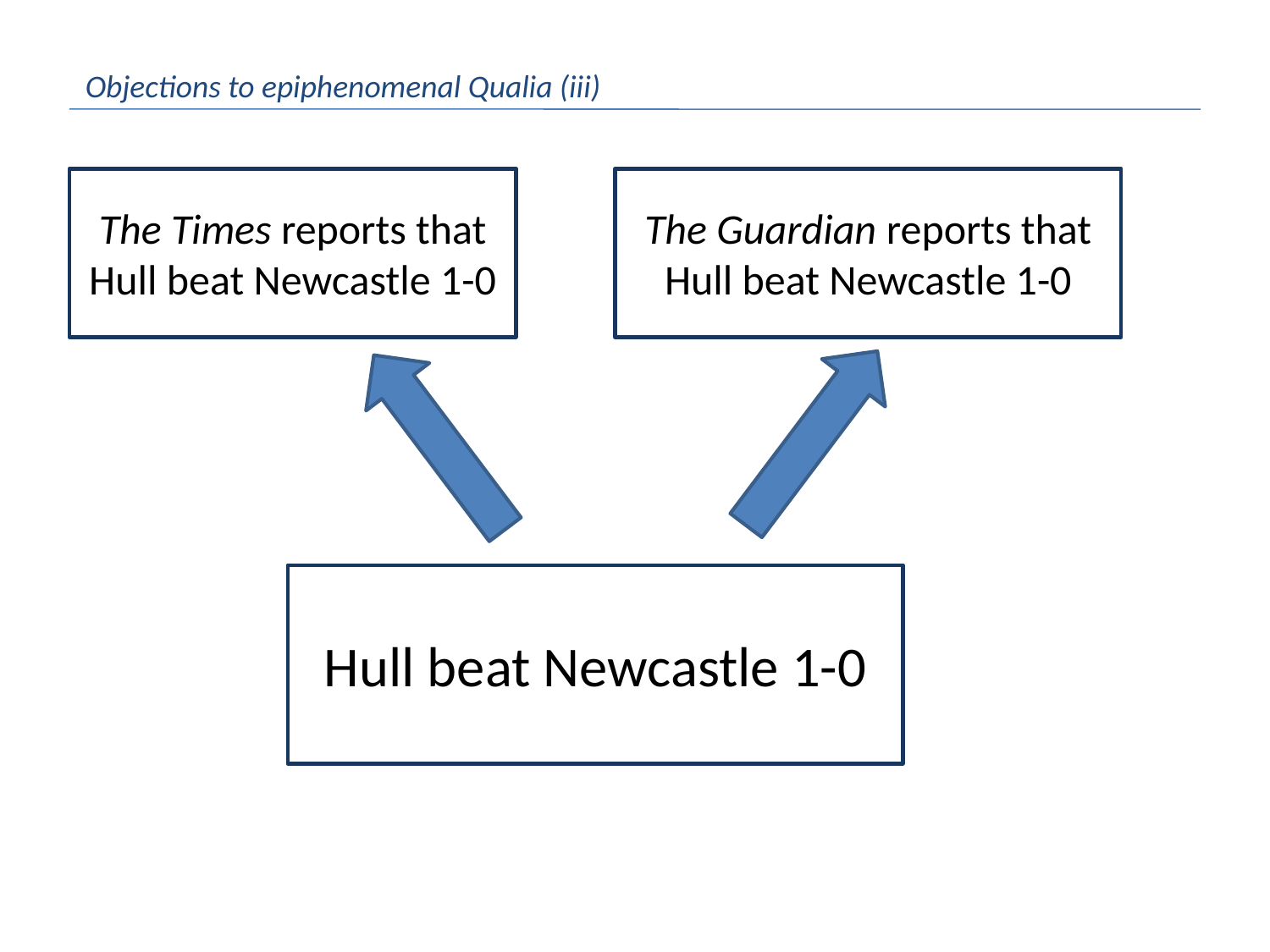

Objections to epiphenomenal Qualia (iii)
The Times reports that Hull beat Newcastle 1-0
The Guardian reports that Hull beat Newcastle 1-0

Hull beat Newcastle 1-0